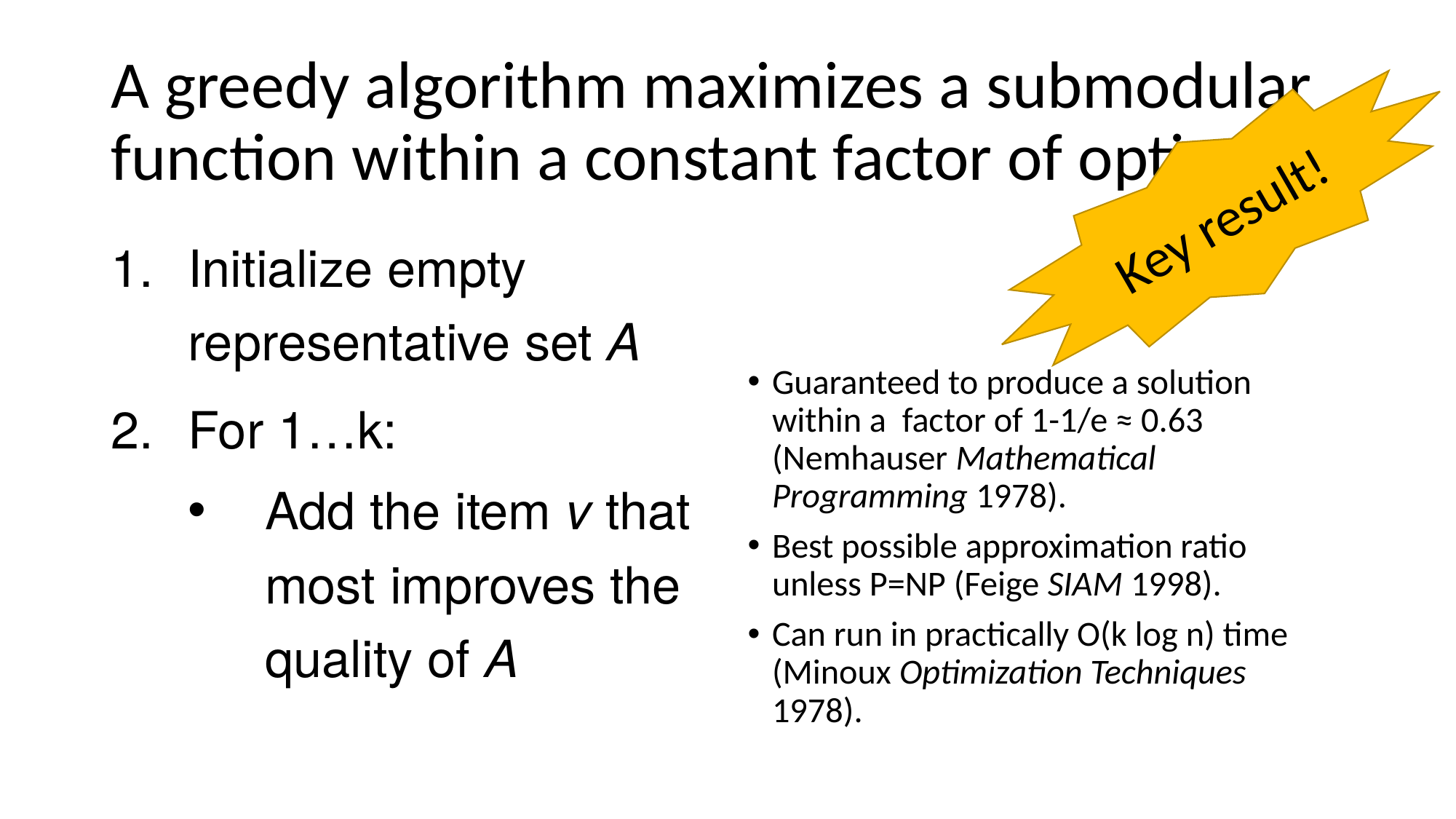

# A greedy algorithm maximizes a submodular function within a constant factor of optimal
Key result!
Initialize empty representative set A
For 1…k:
Add the item v that most improves the quality of A

Guaranteed to produce a solution within a  factor of 1-1/e ≈ 0.63 (Nemhauser Mathematical Programming 1978).
Best possible approximation ratio unless P=NP (Feige SIAM 1998).
Can run in practically O(k log n) time (Minoux Optimization Techniques 1978).